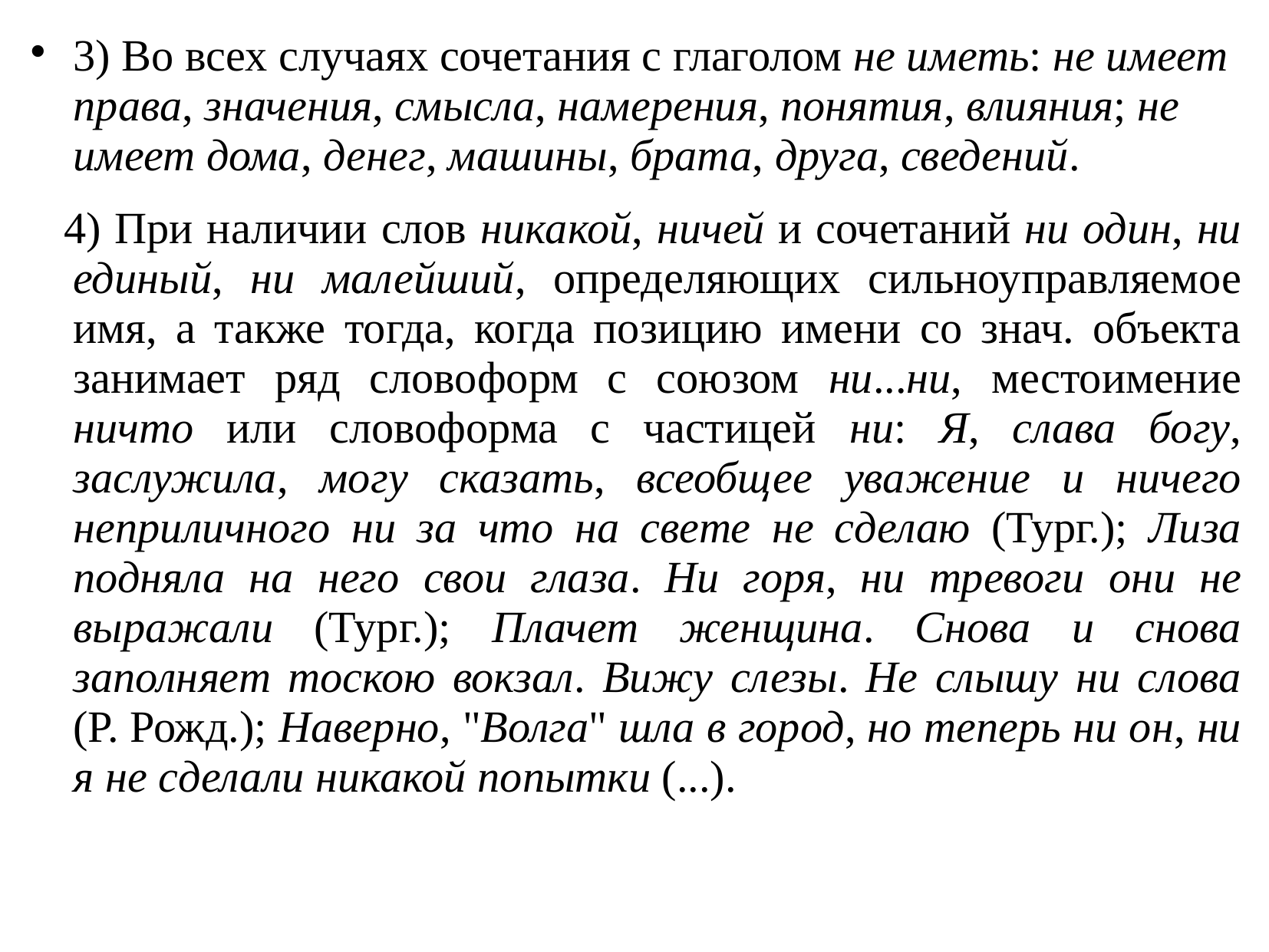

# 3) Во всех случаях сочетания с глаголом не иметь: не имеет права, значения, смысла, намерения, понятия, влияния; не имеет дома, денег, машины, брата, друга, сведений.
   4) При наличии слов никакой, ничей и сочетаний ни один, ни единый, ни малейший, определяющих сильноуправляемое имя, а также тогда, когда позицию имени со знач. объекта занимает ряд словоформ с союзом ни...ни, местоимение ничто или словоформа с частицей ни: Я, слава богу, заслужила, могу сказать, всеобщее уважение и ничего неприличного ни за что на свете не сделаю (Тург.); Лиза подняла на него свои глаза. Ни горя, ни тревоги они не выражали (Тург.); Плачет женщина. Снова и снова заполняет тоскою вокзал. Вижу слезы. Не слышу ни слова (Р. Рожд.); Наверно, "Волга" шла в город, но теперь ни он, ни я не сделали никакой попытки (...).